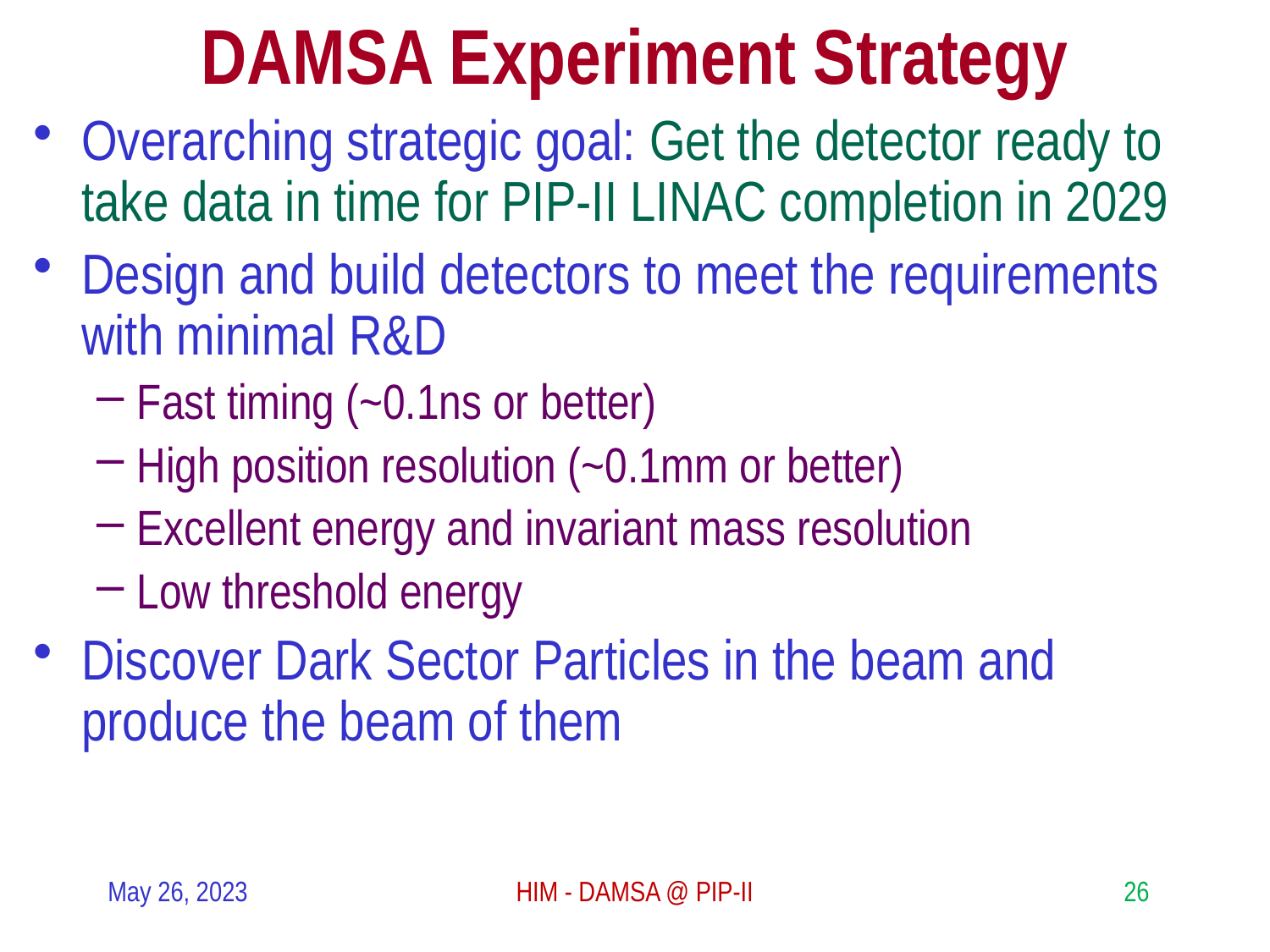

# DAMSA Experiment Strategy
Overarching strategic goal: Get the detector ready to take data in time for PIP-II LINAC completion in 2029
Design and build detectors to meet the requirements with minimal R&D
Fast timing (~0.1ns or better)
High position resolution (~0.1mm or better)
Excellent energy and invariant mass resolution
Low threshold energy
Discover Dark Sector Particles in the beam and produce the beam of them
May 26, 2023
HIM - DAMSA @ PIP-II
26